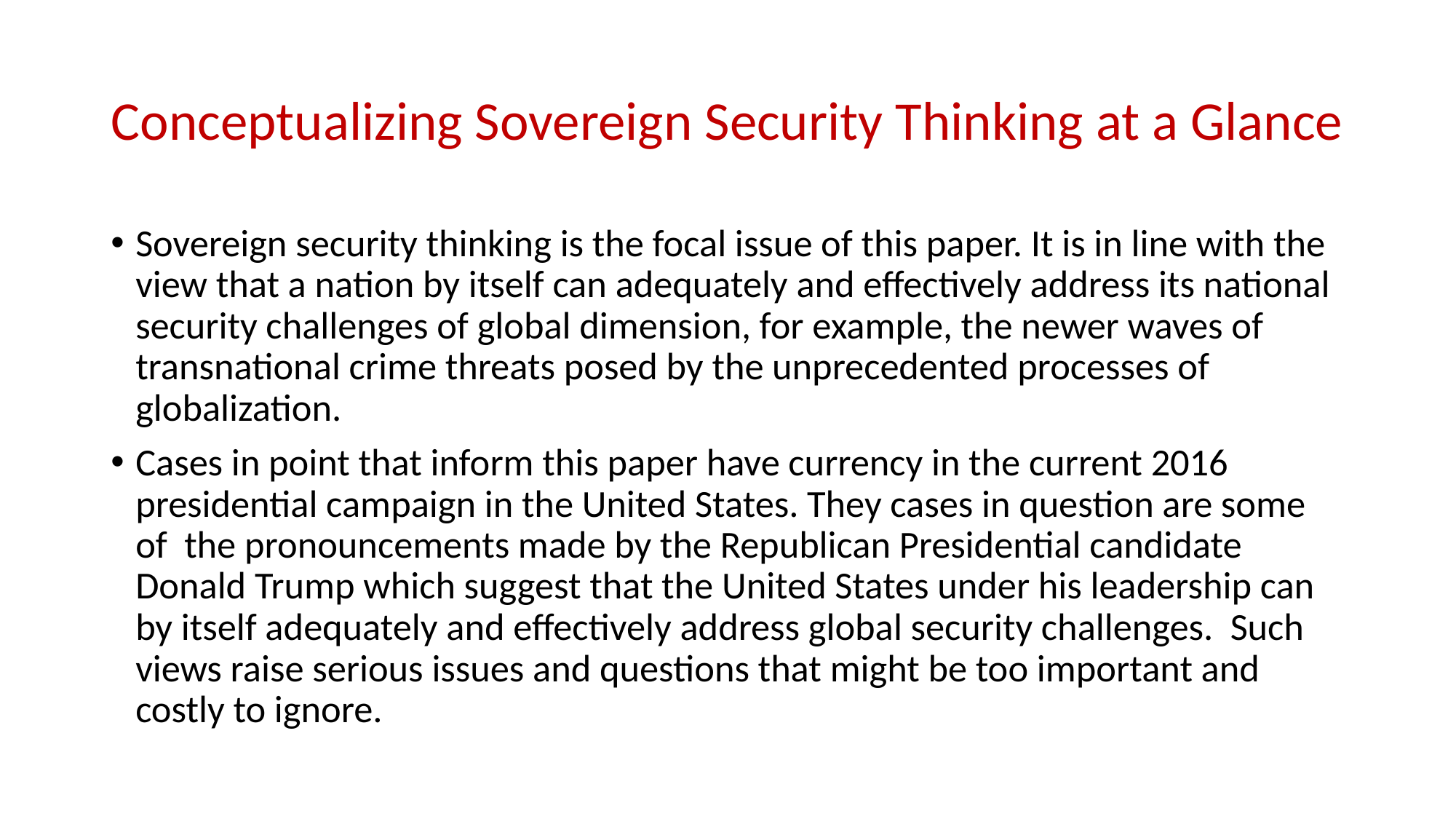

# Conceptualizing Sovereign Security Thinking at a Glance
Sovereign security thinking is the focal issue of this paper. It is in line with the view that a nation by itself can adequately and effectively address its national security challenges of global dimension, for example, the newer waves of transnational crime threats posed by the unprecedented processes of globalization.
Cases in point that inform this paper have currency in the current 2016 presidential campaign in the United States. They cases in question are some of  the pronouncements made by the Republican Presidential candidate Donald Trump which suggest that the United States under his leadership can by itself adequately and effectively address global security challenges.  Such views raise serious issues and questions that might be too important and costly to ignore.